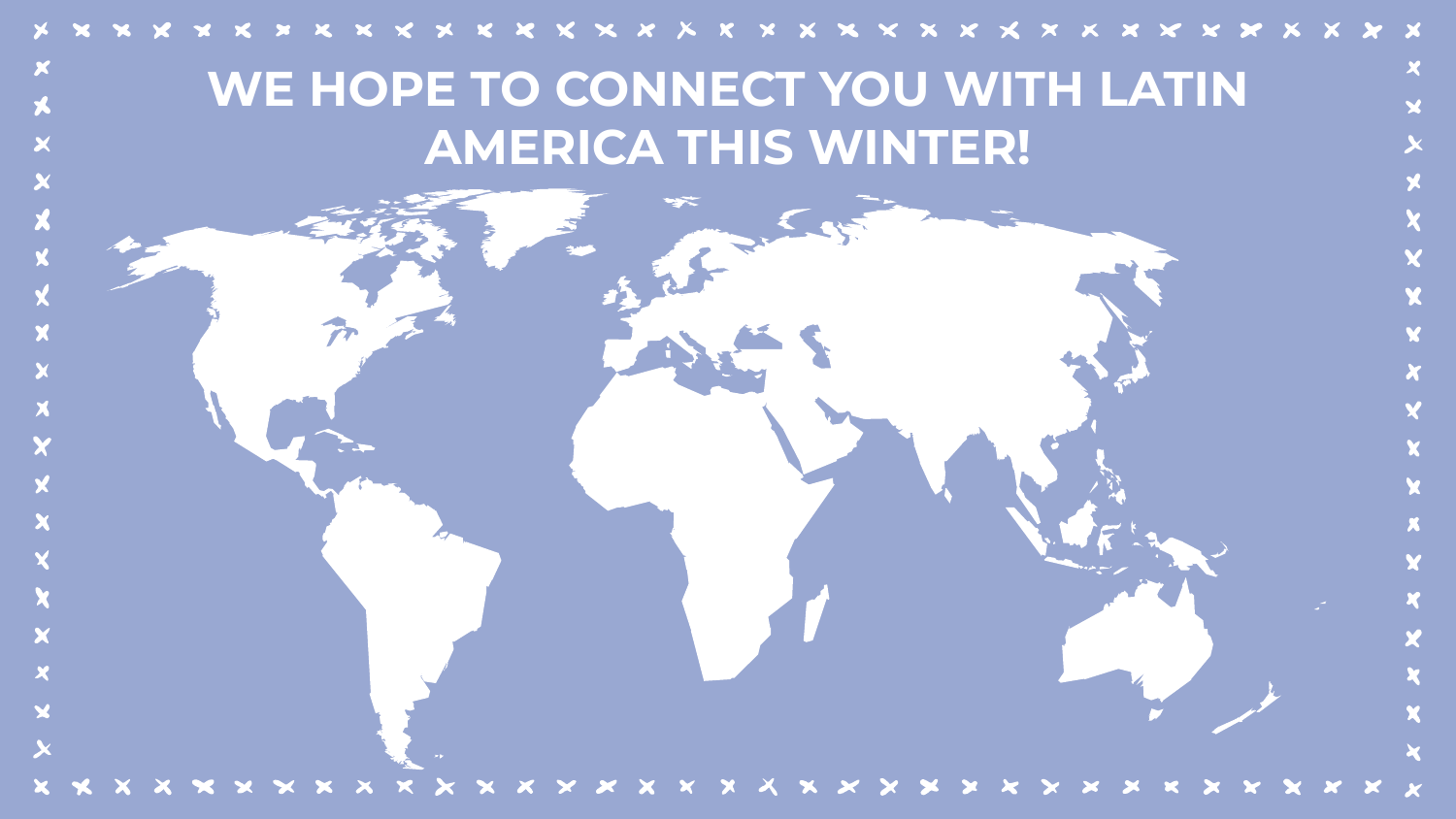

WE HOPE TO CONNECT YOU WITH LATIN AMERICA THIS WINTER!